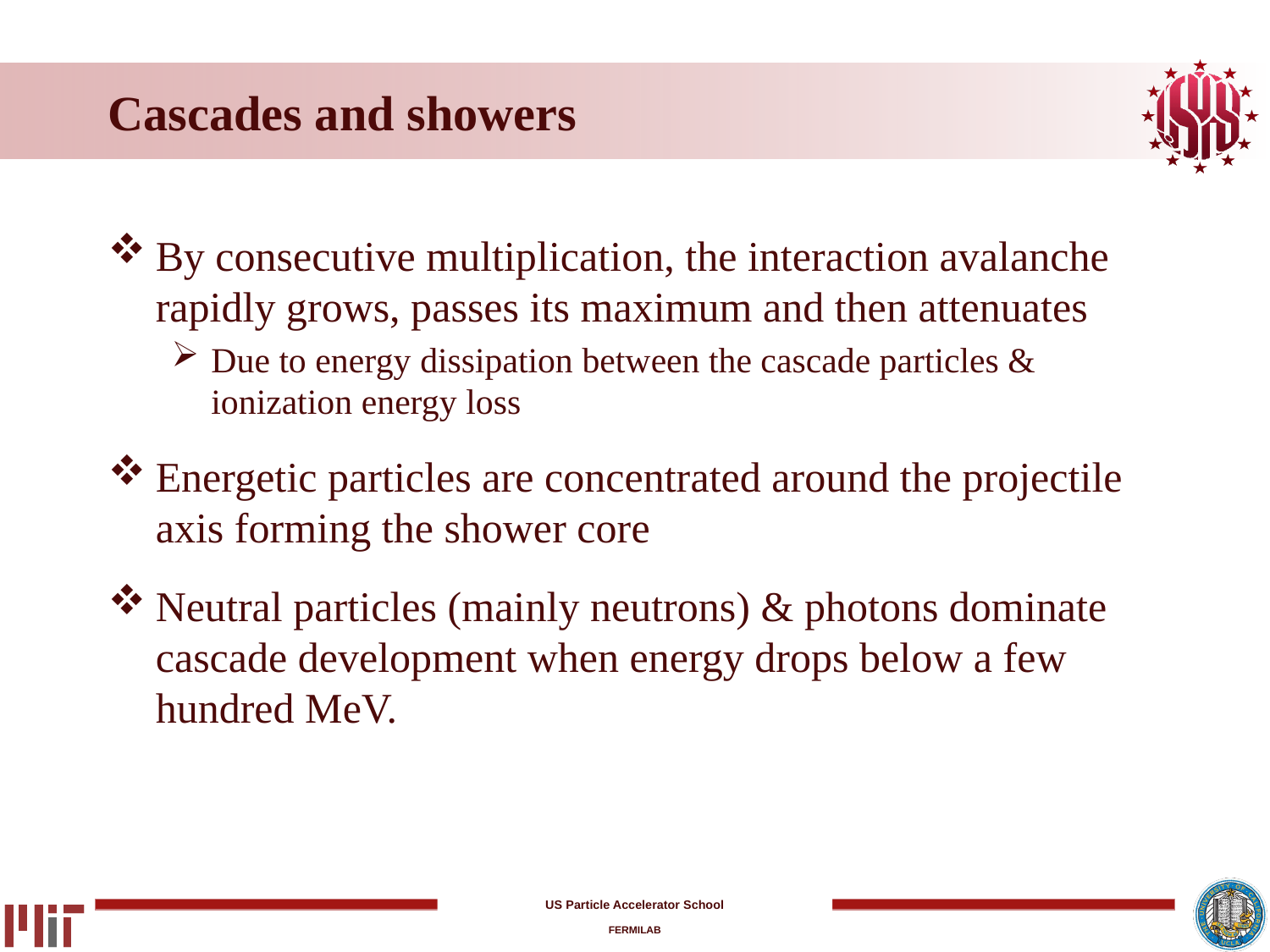

# Cascades and showers
By consecutive multiplication, the interaction avalanche rapidly grows, passes its maximum and then attenuates
Due to energy dissipation between the cascade particles & ionization energy loss

Energetic particles are concentrated around the projectile axis forming the shower core

Neutral particles (mainly neutrons) & photons dominate cascade development when energy drops below a few hundred MeV.